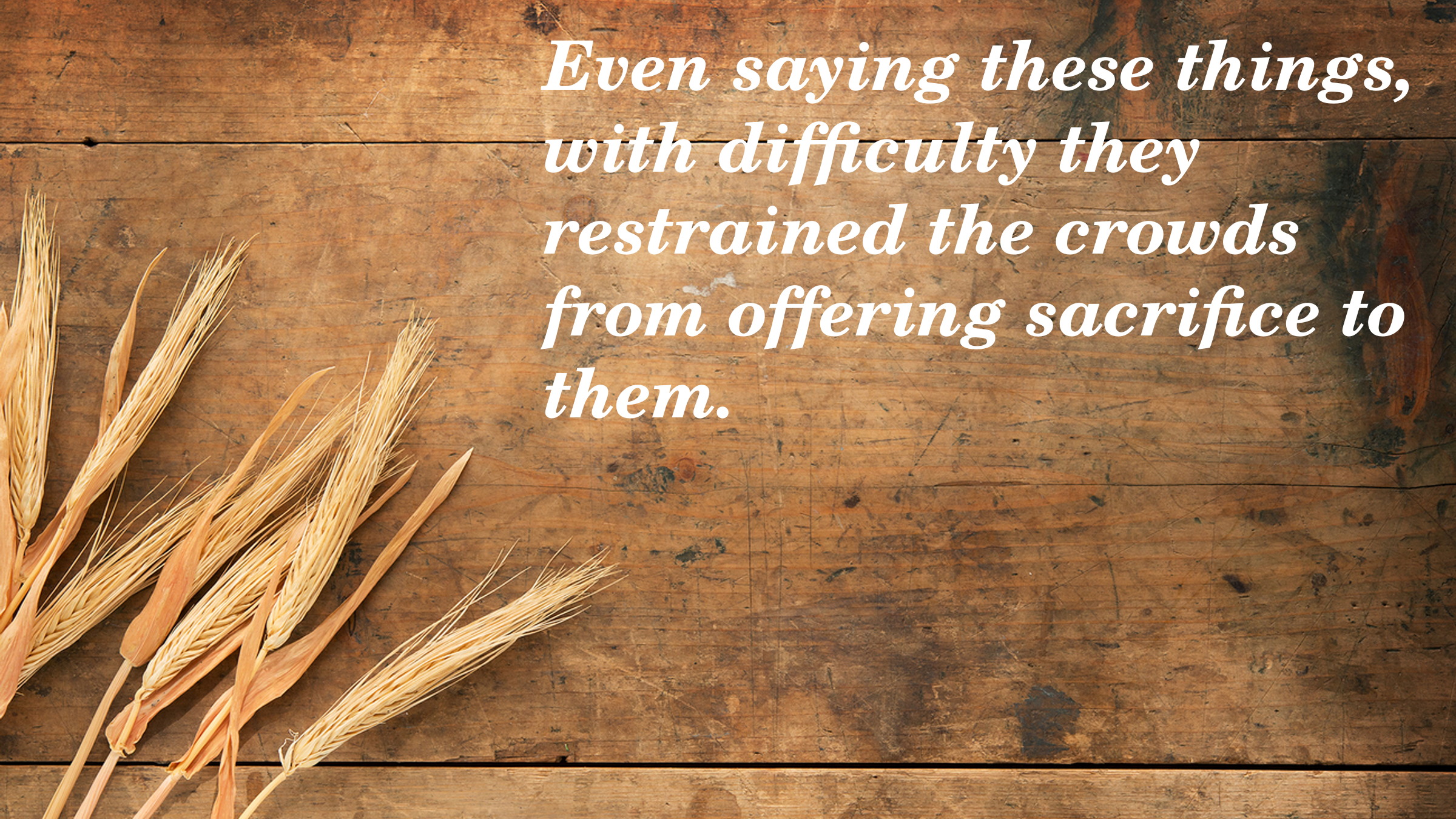

Even saying these things, with difficulty they restrained the crowds from offering sacrifice to them.